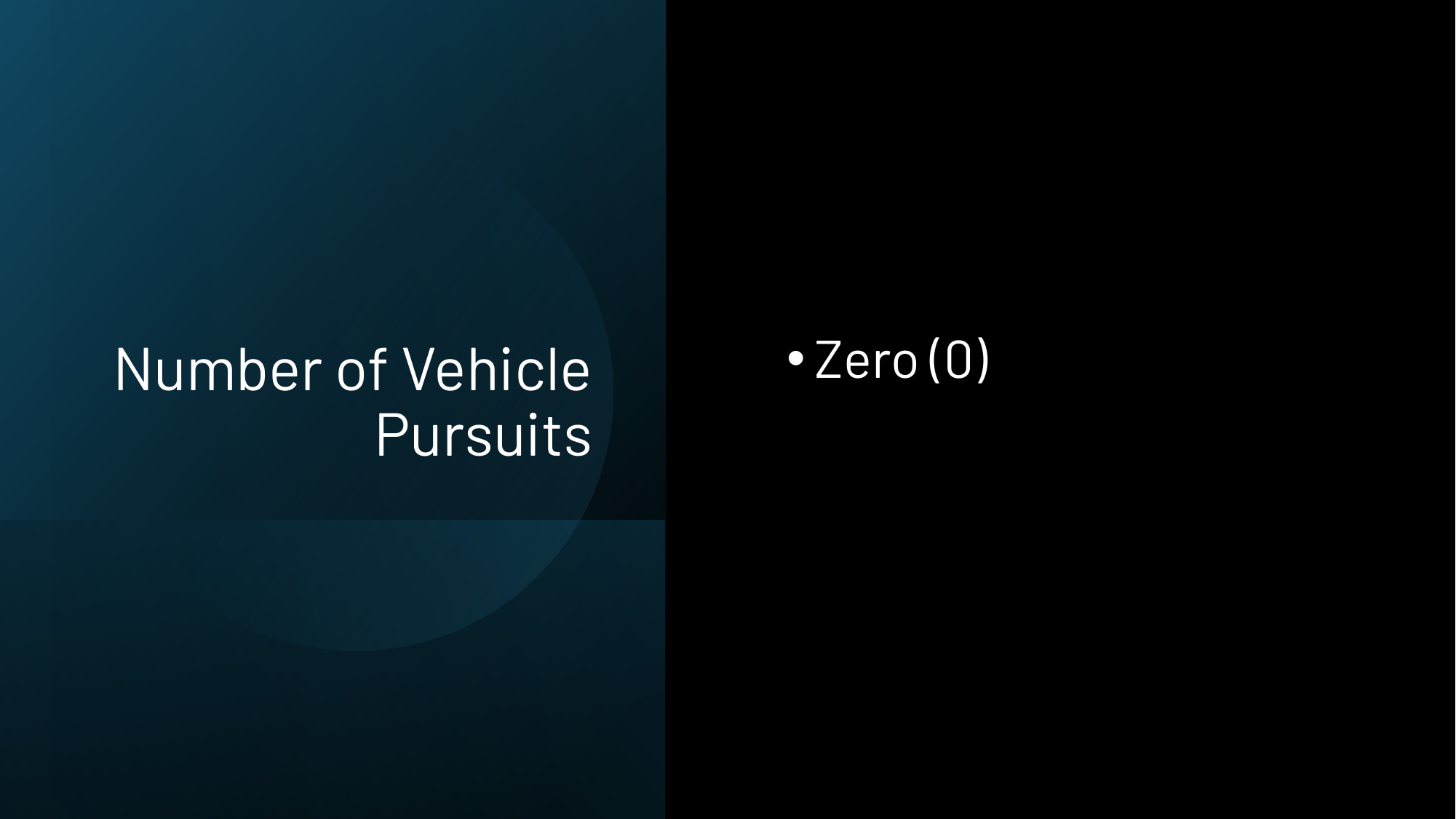

# Number of Vehicle Pursuits

Zero (0)